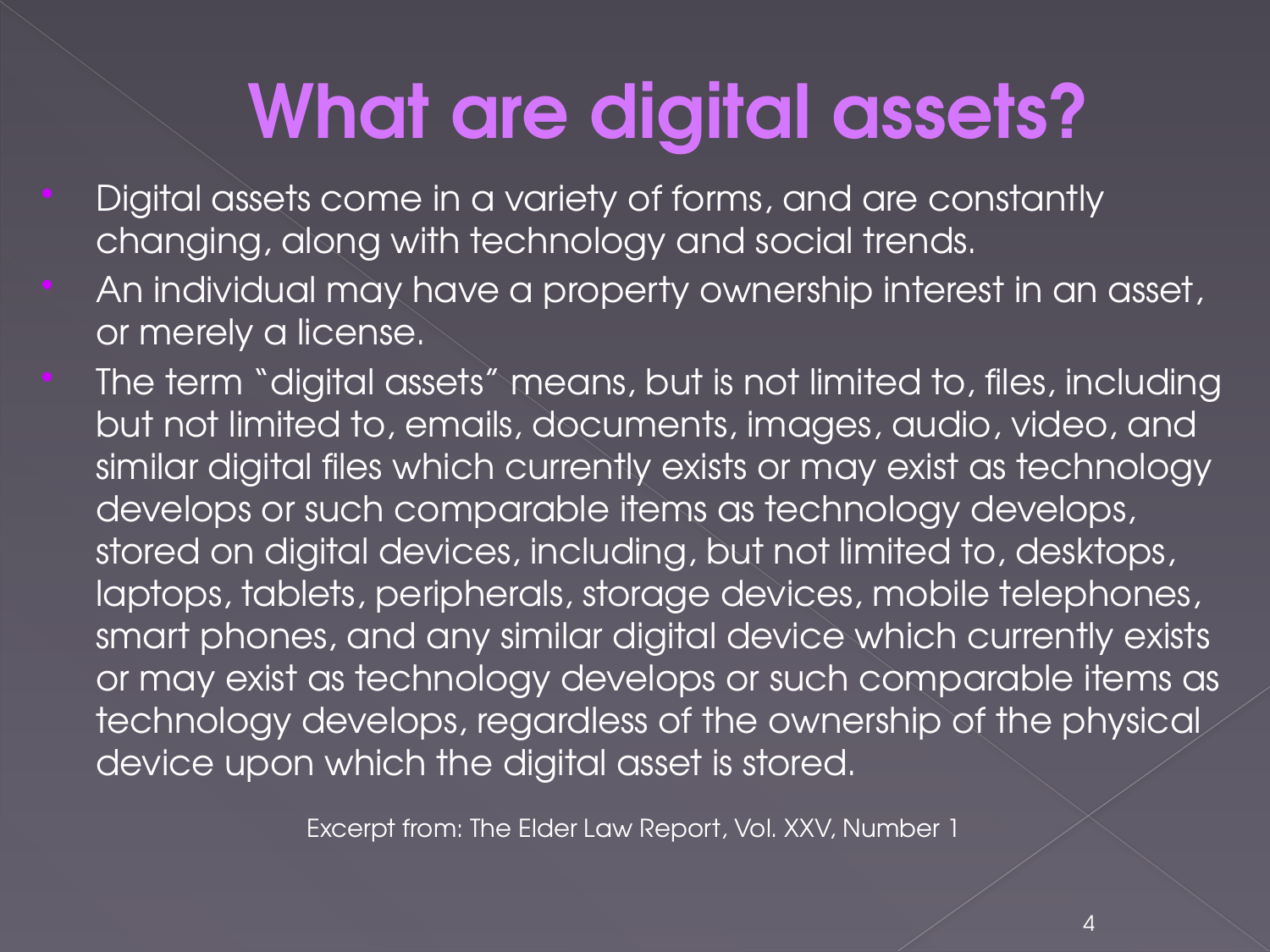

What are digital assets?
Digital assets come in a variety of forms, and are constantly changing, along with technology and social trends.
An individual may have a property ownership interest in an asset, or merely a license.
The term “digital assets” means, but is not limited to, files, including but not limited to, emails, documents, images, audio, video, and similar digital files which currently exists or may exist as technology develops or such comparable items as technology develops, stored on digital devices, including, but not limited to, desktops, laptops, tablets, peripherals, storage devices, mobile telephones, smart phones, and any similar digital device which currently exists or may exist as technology develops or such comparable items as technology develops, regardless of the ownership of the physical device upon which the digital asset is stored.

Excerpt from: The Elder Law Report, Vol. XXV, Number 1
4